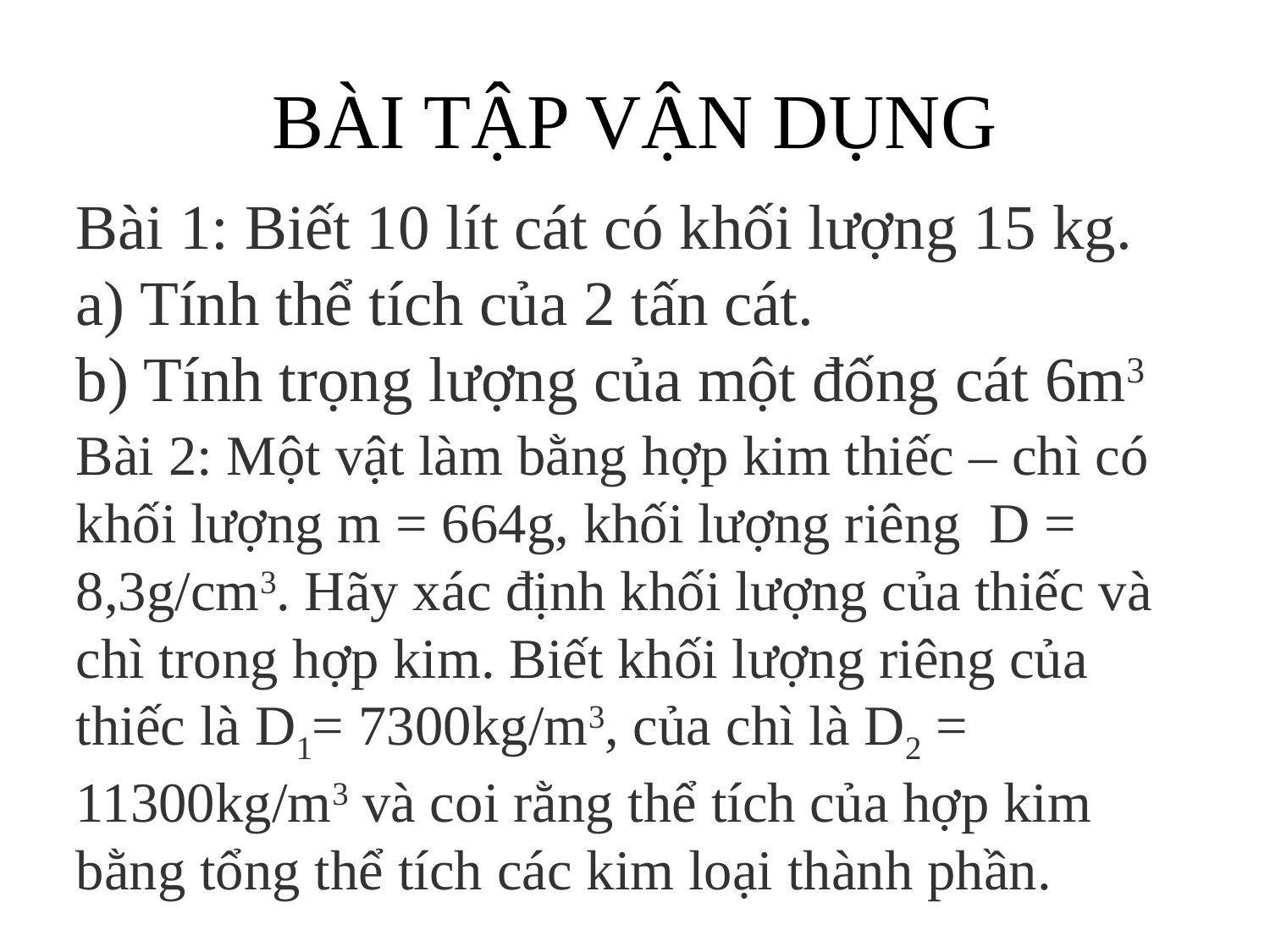

# BÀI TẬP VẬN DỤNG
Bài 1: Biết 10 lít cát có khối lượng 15 kg.
a) Tính thể tích của 2 tấn cát.
b) Tính trọng lượng của một đống cát 6m3
Bài 2: Một vật làm bằng hợp kim thiếc – chì có khối lượng m = 664g, khối lượng riêng  D = 8,3g/cm3. Hãy xác định khối lượng của thiếc và chì trong hợp kim. Biết khối lượng riêng của thiếc là D1= 7300kg/m3, của chì là D2 = 11300kg/m3 và coi rằng thể tích của hợp kim bằng tổng thể tích các kim loại thành phần.